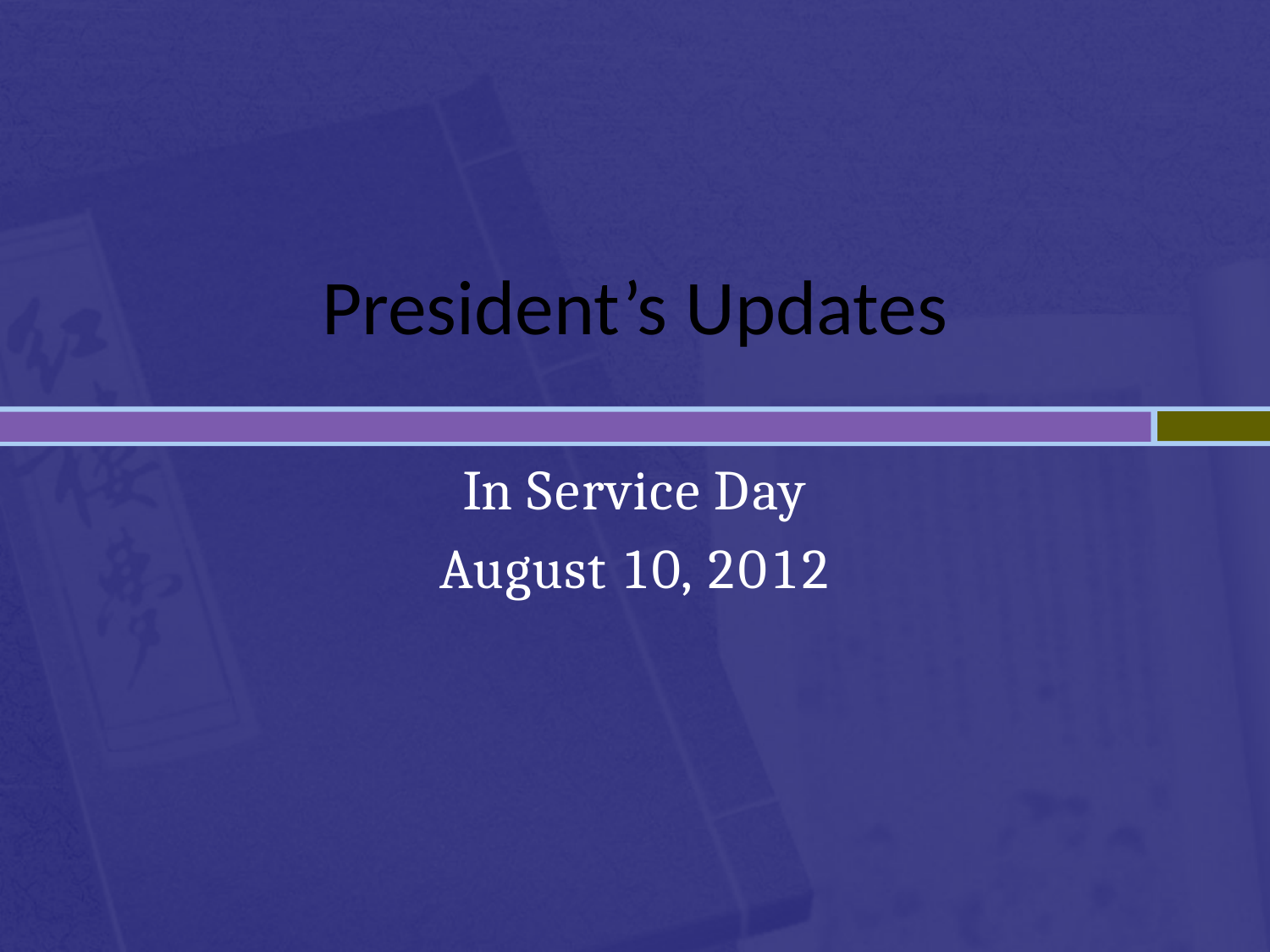

# President’s Updates
In Service Day
August 10, 2012